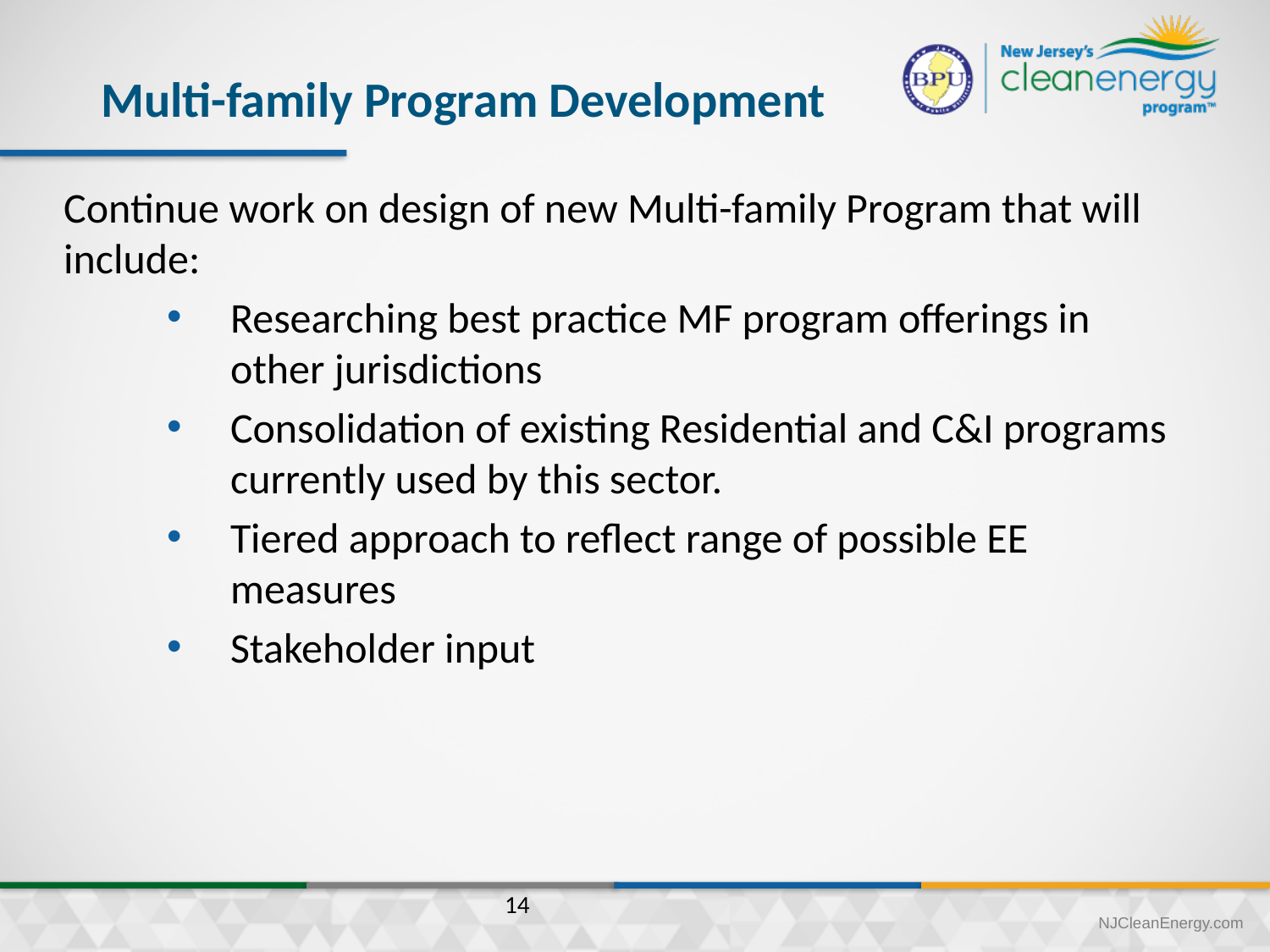

Multi-family Program Development
Continue work on design of new Multi-family Program that will include:
Researching best practice MF program offerings in other jurisdictions
Consolidation of existing Residential and C&I programs currently used by this sector.
Tiered approach to reflect range of possible EE measures
Stakeholder input

14